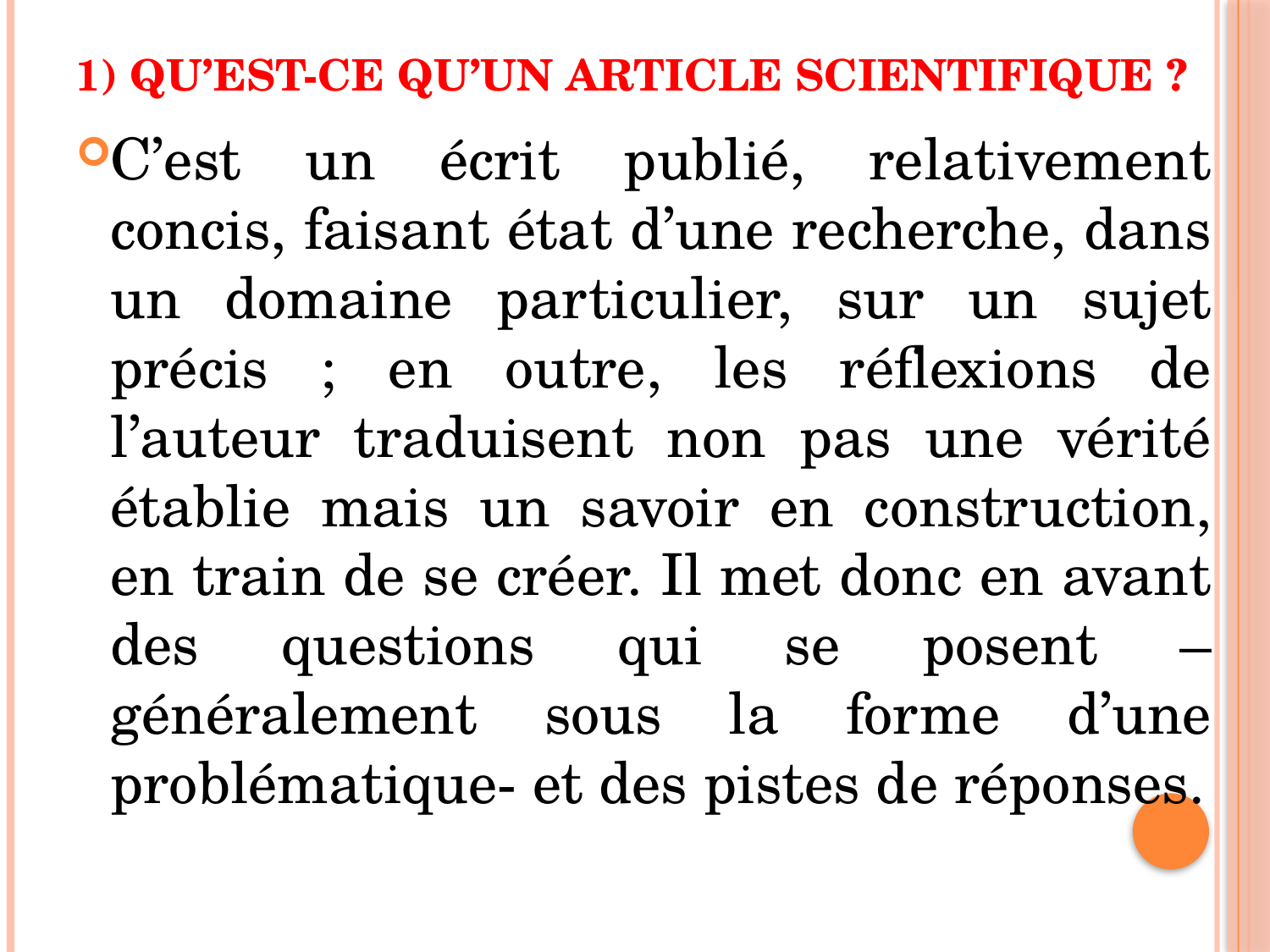

# 1) Qu’est-ce qu’un article scientifique ?
C’est un écrit publié, relativement concis, faisant état d’une recherche, dans un domaine particulier, sur un sujet précis ; en outre, les réflexions de l’auteur traduisent non pas une vérité établie mais un savoir en construction, en train de se créer. Il met donc en avant des questions qui se posent –généralement sous la forme d’une problématique- et des pistes de réponses.